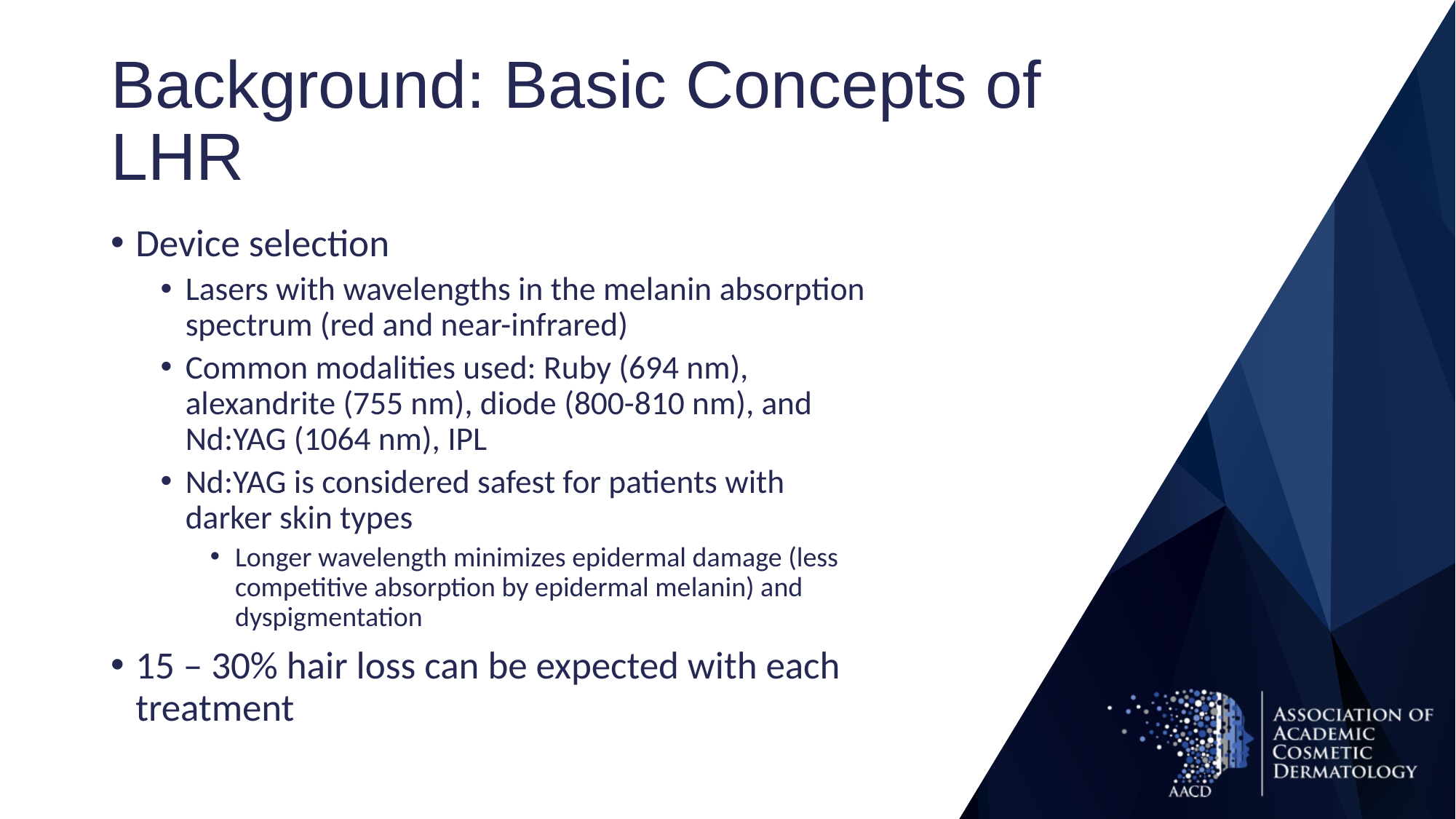

# Background: Basic Concepts of LHR
Device selection
Lasers with wavelengths in the melanin absorption spectrum (red and near-infrared)
Common modalities used: Ruby (694 nm), alexandrite (755 nm), diode (800-810 nm), and Nd:YAG (1064 nm), IPL
Nd:YAG is considered safest for patients with darker skin types
Longer wavelength minimizes epidermal damage (less competitive absorption by epidermal melanin) and dyspigmentation
15 – 30% hair loss can be expected with each treatment